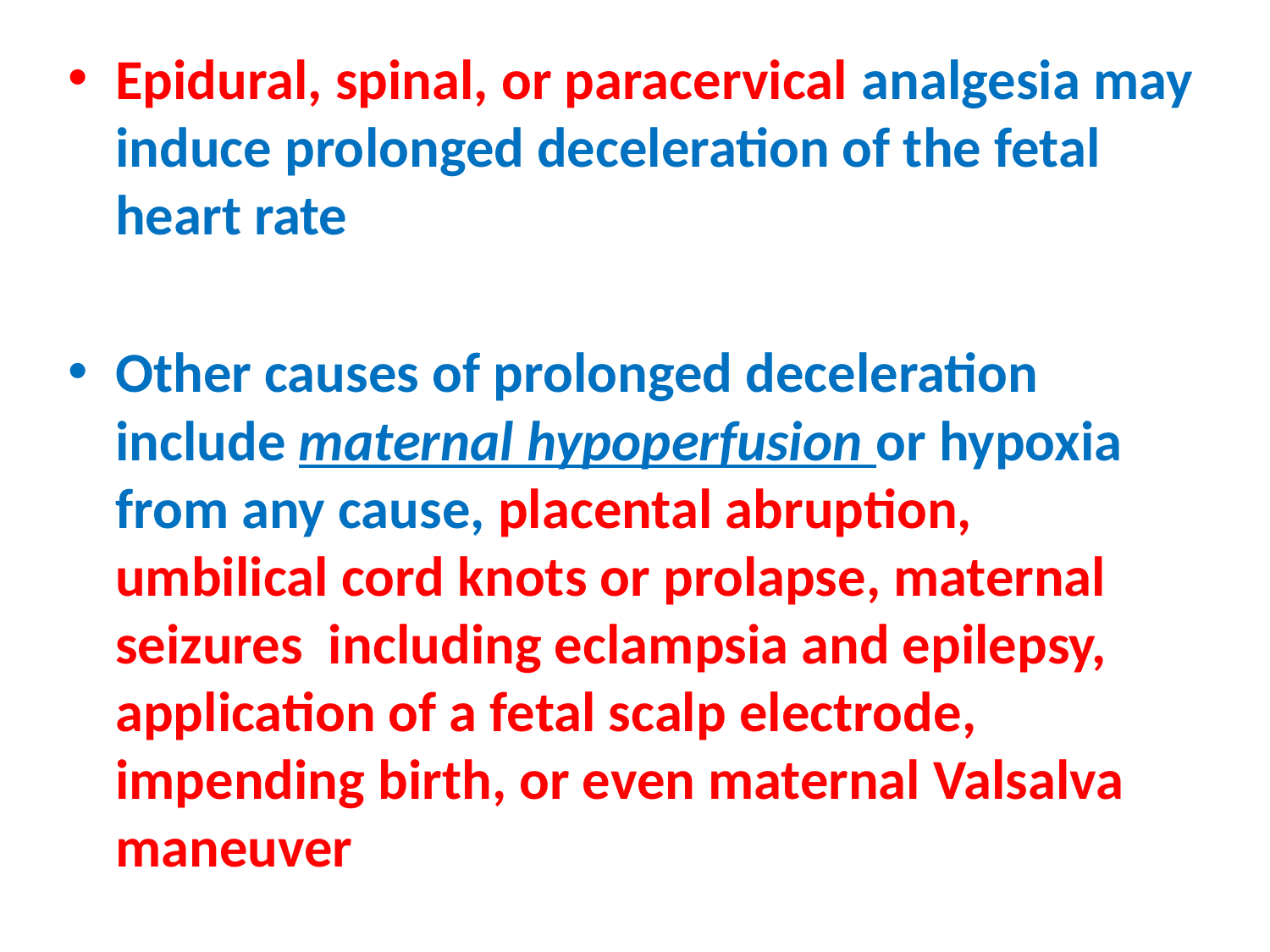

Epidural, spinal, or paracervical analgesia may induce prolonged deceleration of the fetal heart rate

Other causes of prolonged deceleration include maternal hypoperfusion or hypoxia from any cause, placental abruption, umbilical cord knots or prolapse, maternal seizures  including eclampsia and epilepsy, application of a fetal scalp electrode, impending birth, or even maternal Valsalva maneuver
#